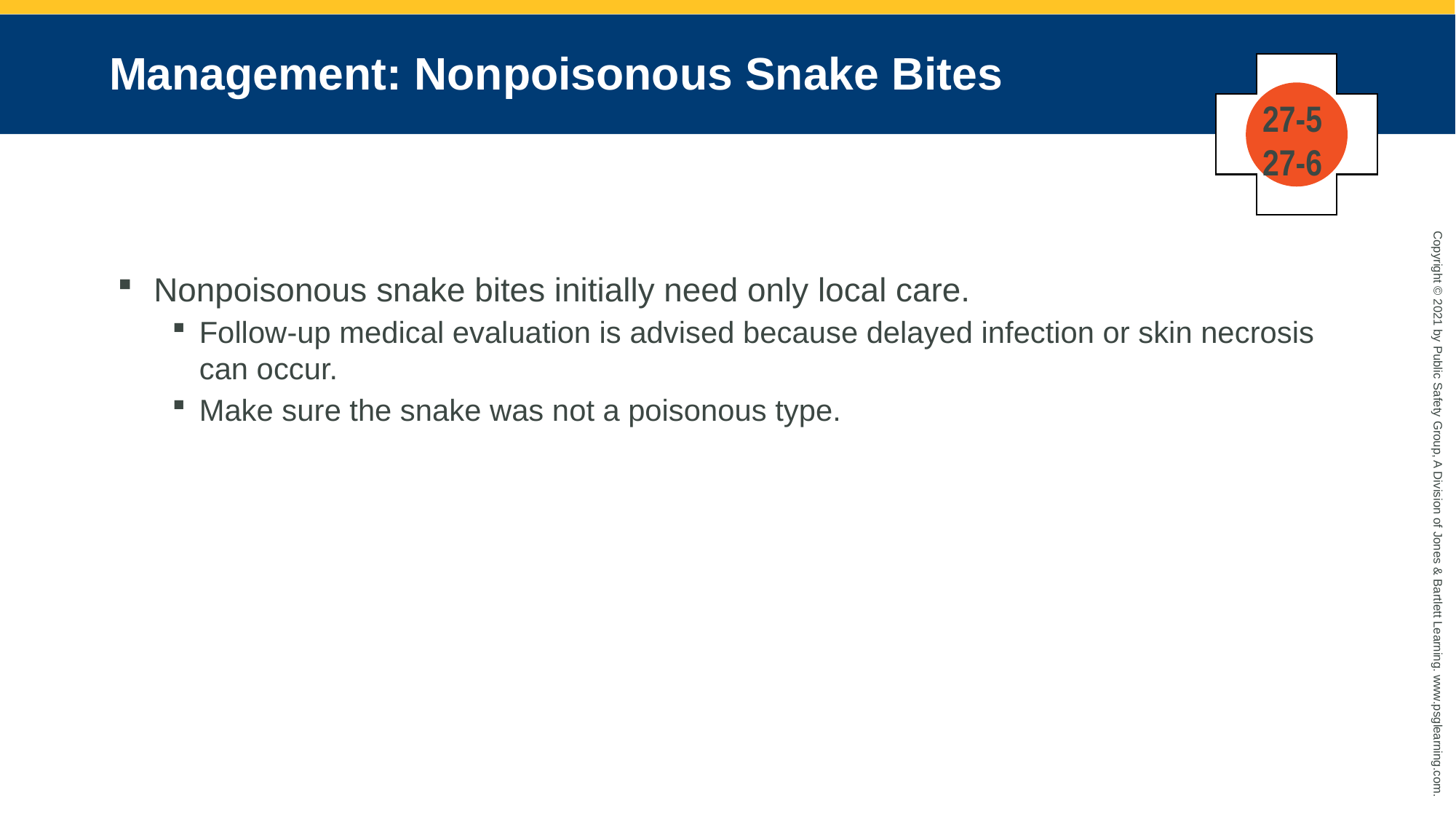

# Management: Nonpoisonous Snake Bites

27-5
27-6
 Nonpoisonous snake bites initially need only local care.
Follow-up medical evaluation is advised because delayed infection or skin necrosis can occur.
Make sure the snake was not a poisonous type.